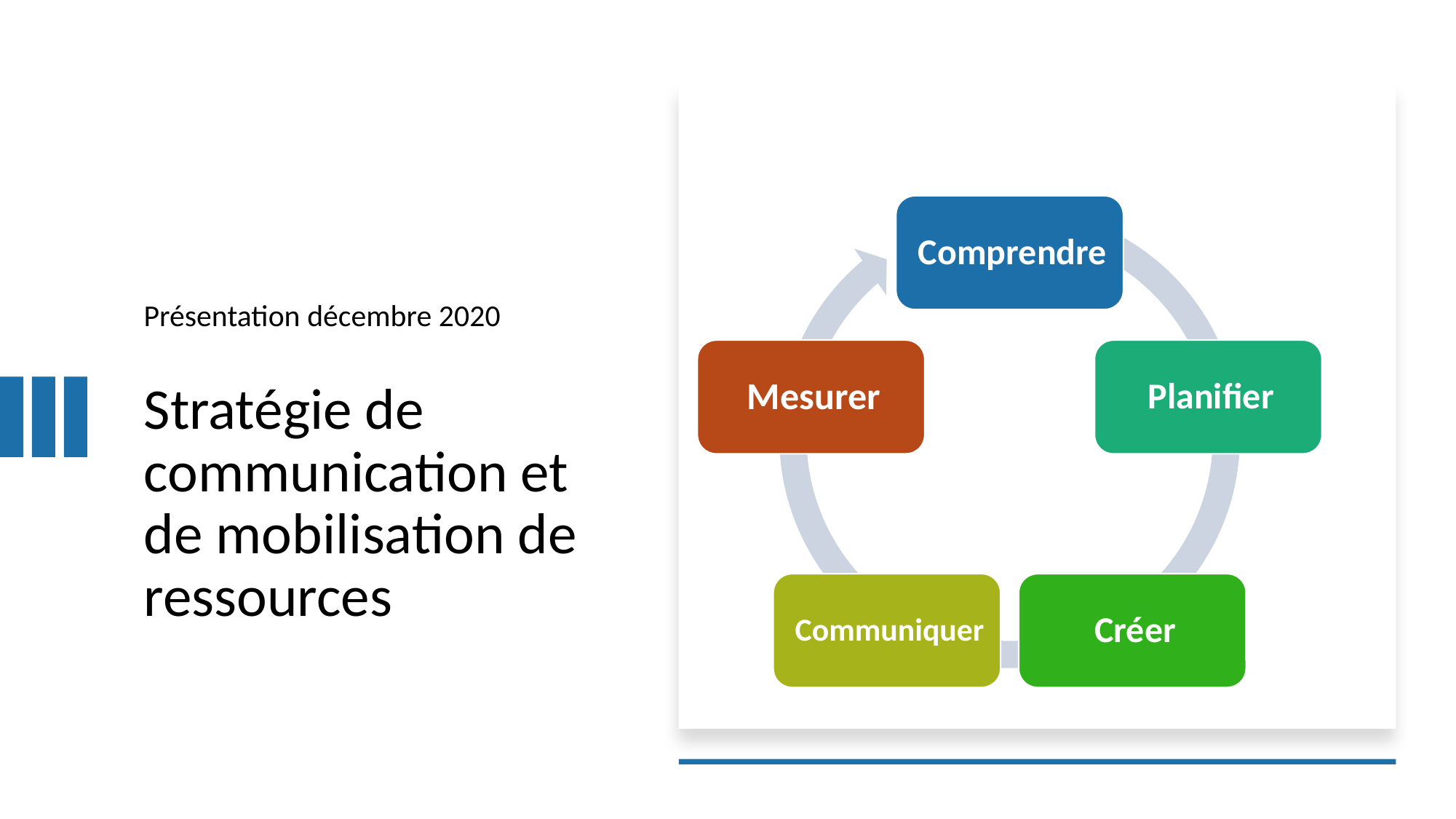

Présentation décembre 2020
Comprendre
Planifier
Créer
Communiquer
Mesurer
# Stratégie de communication et de mobilisation de ressources